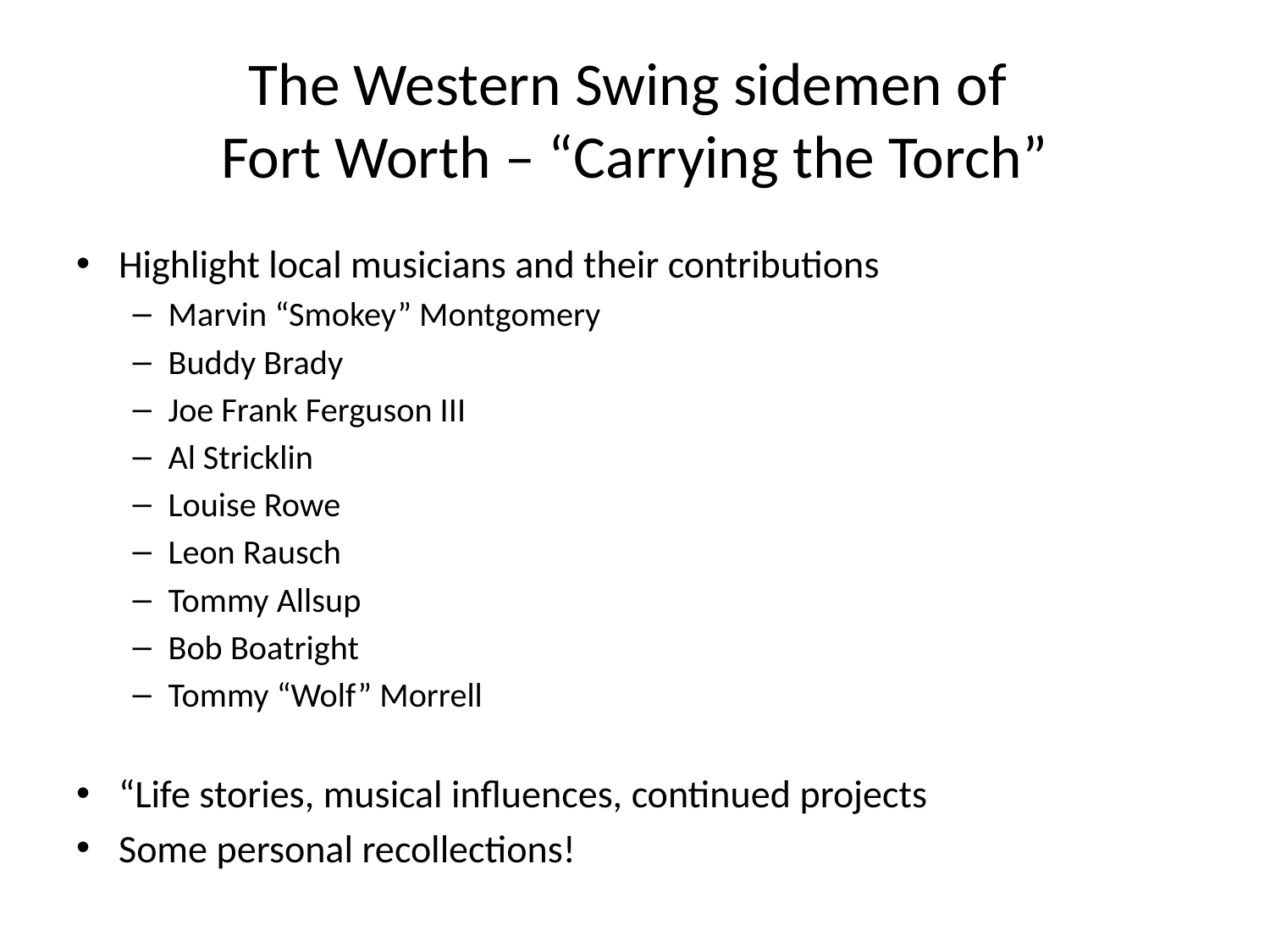

# The Western Swing sidemen of Fort Worth – “Carrying the Torch”
Highlight local musicians and their contributions
Marvin “Smokey” Montgomery
Buddy Brady
Joe Frank Ferguson III
Al Stricklin
Louise Rowe
Leon Rausch
Tommy Allsup
Bob Boatright
Tommy “Wolf” Morrell

“Life stories, musical influences, continued projects
Some personal recollections!